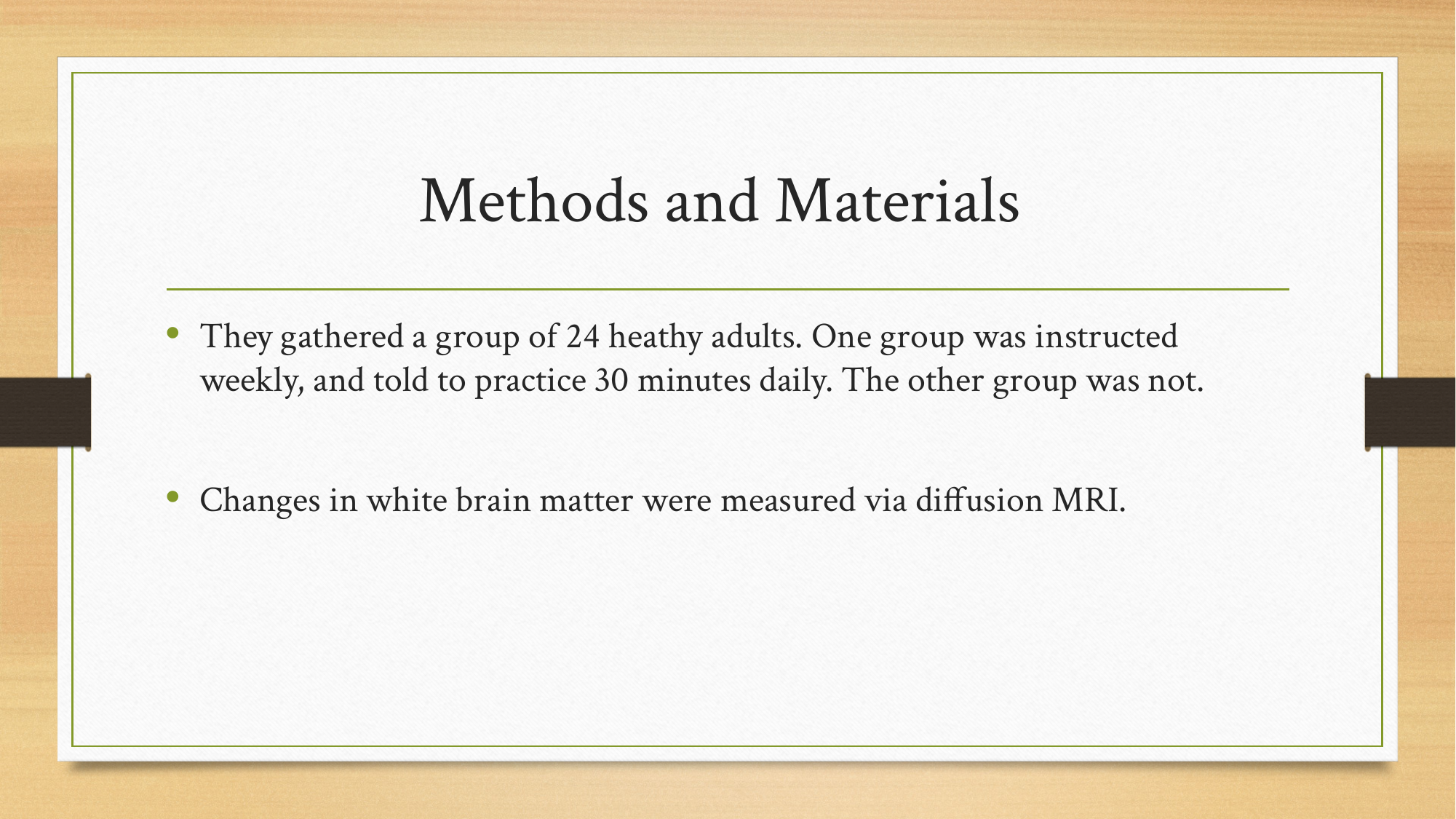

# Methods and Materials
They gathered a group of 24 heathy adults. One group was instructed weekly, and told to practice 30 minutes daily. The other group was not.

Changes in white brain matter were measured via diffusion MRI.